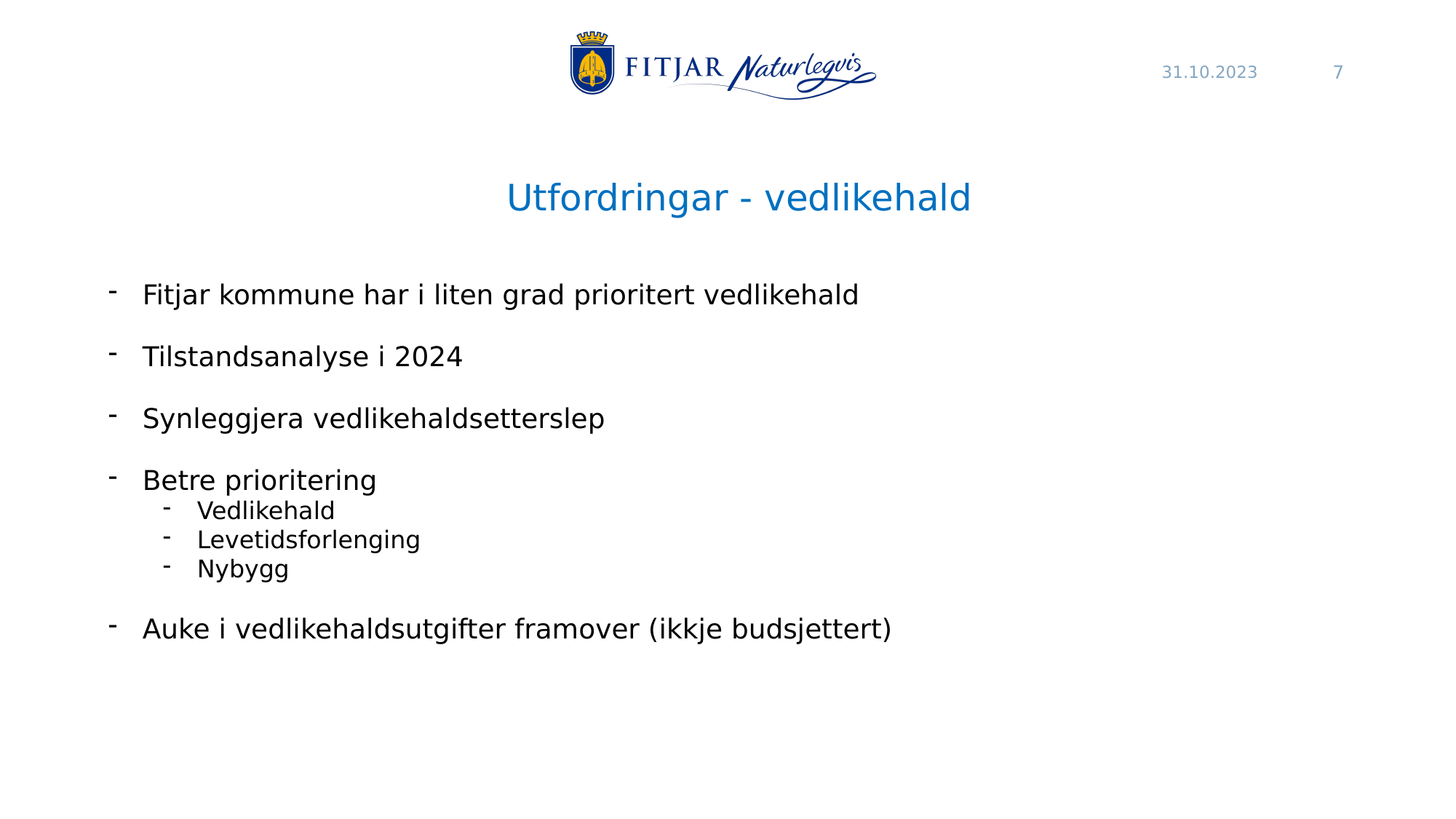

31.10.2023
7
Utfordringar - vedlikehald
Fitjar kommune har i liten grad prioritert vedlikehald

Tilstandsanalyse i 2024

Synleggjera vedlikehaldsetterslep

Betre prioritering
Vedlikehald
Levetidsforlenging
Nybygg

Auke i vedlikehaldsutgifter framover (ikkje budsjettert)